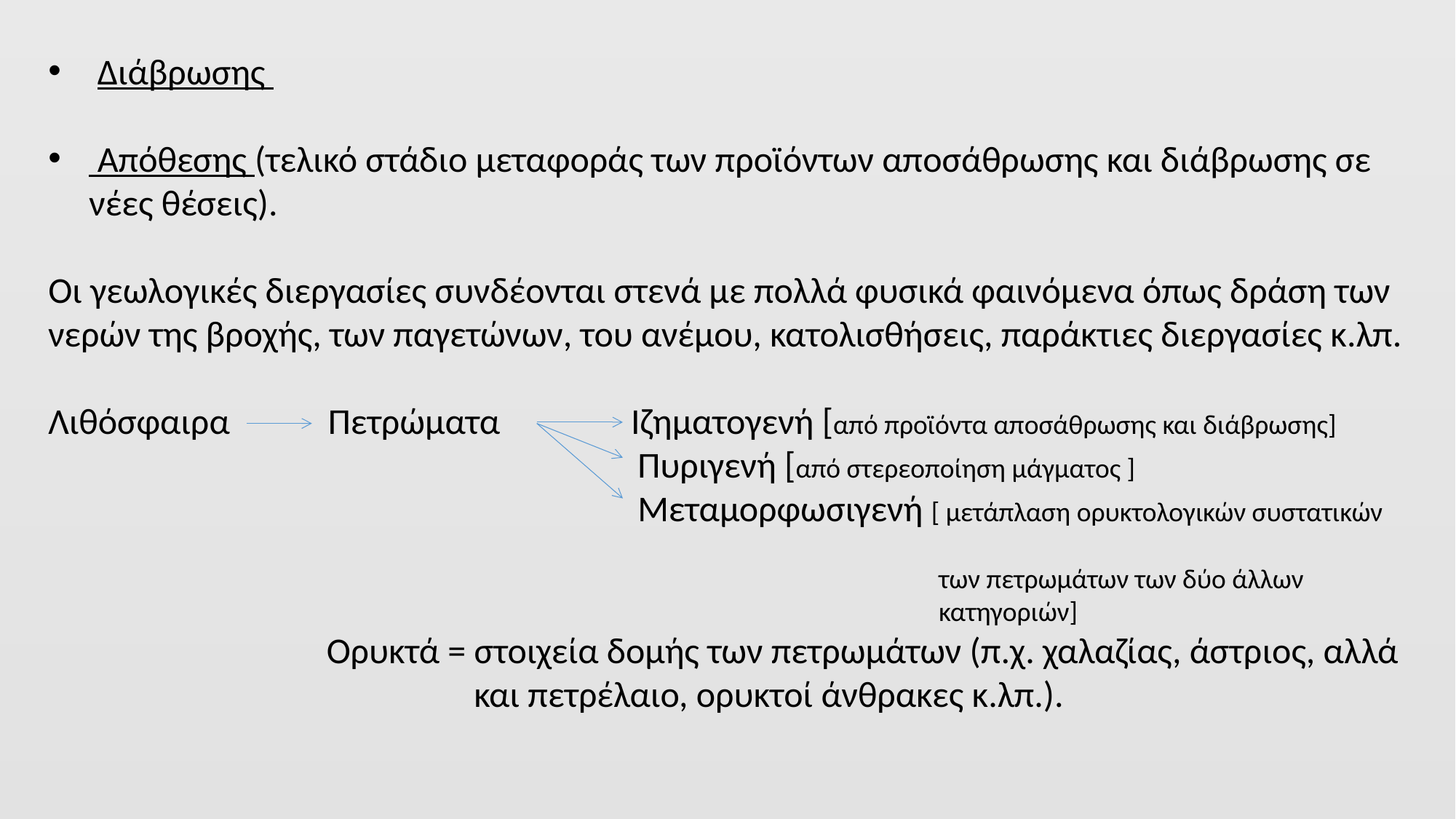

Διάβρωσης

 Απόθεσης (τελικό στάδιο μεταφοράς των προϊόντων αποσάθρωσης και διάβρωσης σε νέες θέσεις).

Οι γεωλογικές διεργασίες συνδέονται στενά με πολλά φυσικά φαινόμενα όπως δράση των νερών της βροχής, των παγετώνων, του ανέμου, κατολισθήσεις, παράκτιες διεργασίες κ.λπ.

Λιθόσφαιρα            Πετρώματα                Ιζηματογενή [από προϊόντα αποσάθρωσης και διάβρωσης]
                                                                        Πυριγενή [από στερεοποίηση μάγματος ]
                                                                        Μεταμορφωσιγενή [ μετάπλαση ορυκτολογικών συστατικών
                                                                                                                                                των πετρωμάτων των δύο άλλων
                                                                                                                                                κατηγοριών]
                                  Ορυκτά = στοιχεία δομής των πετρωμάτων (π.χ. χαλαζίας, άστριος, αλλά
                                                    και πετρέλαιο, ορυκτοί άνθρακες κ.λπ.).